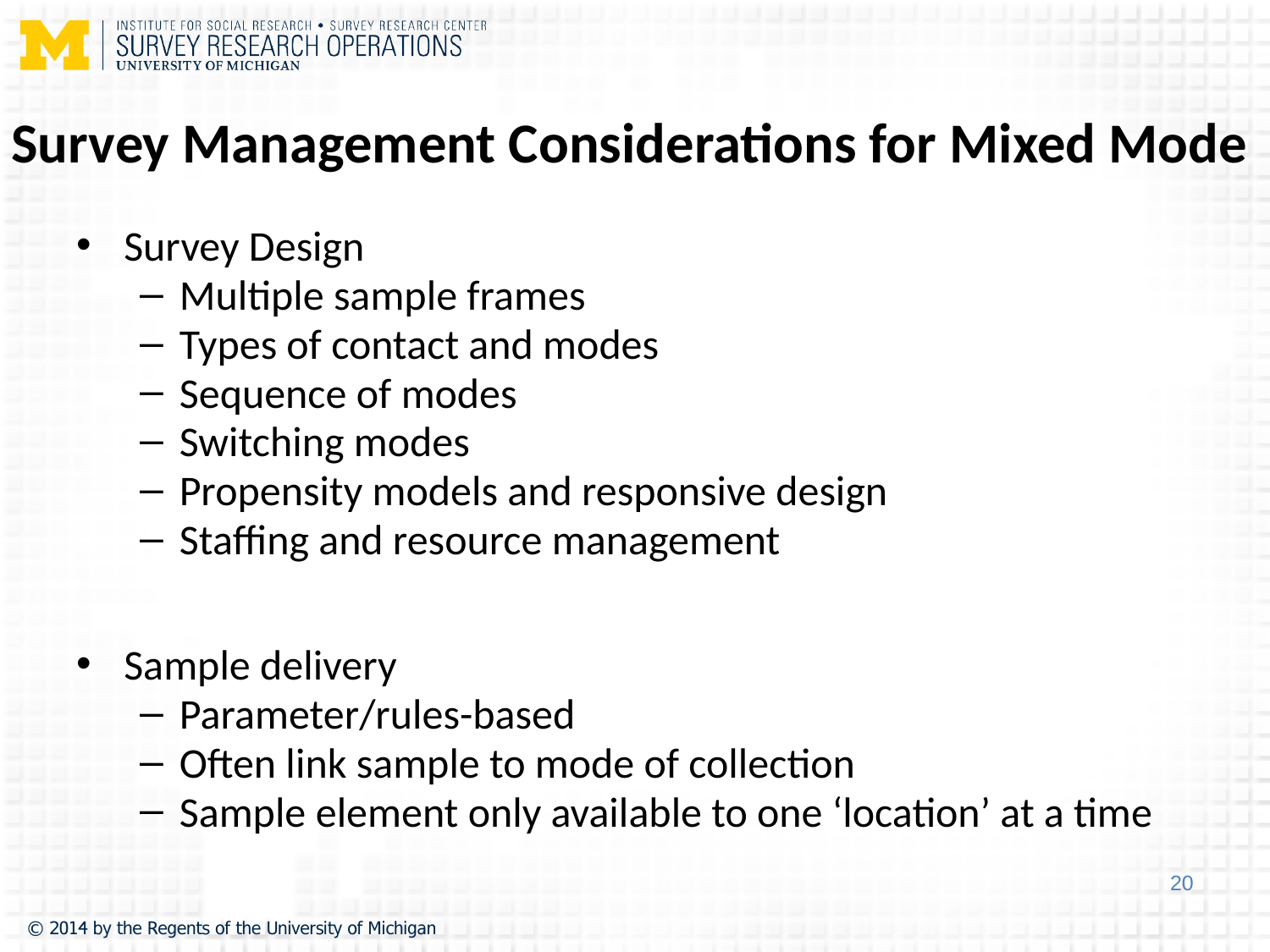

# Survey Management Considerations for Mixed Mode
Survey Design
Multiple sample frames
Types of contact and modes
Sequence of modes
Switching modes
Propensity models and responsive design
Staffing and resource management

Sample delivery
Parameter/rules-based
Often link sample to mode of collection
Sample element only available to one ‘location’ at a time

20